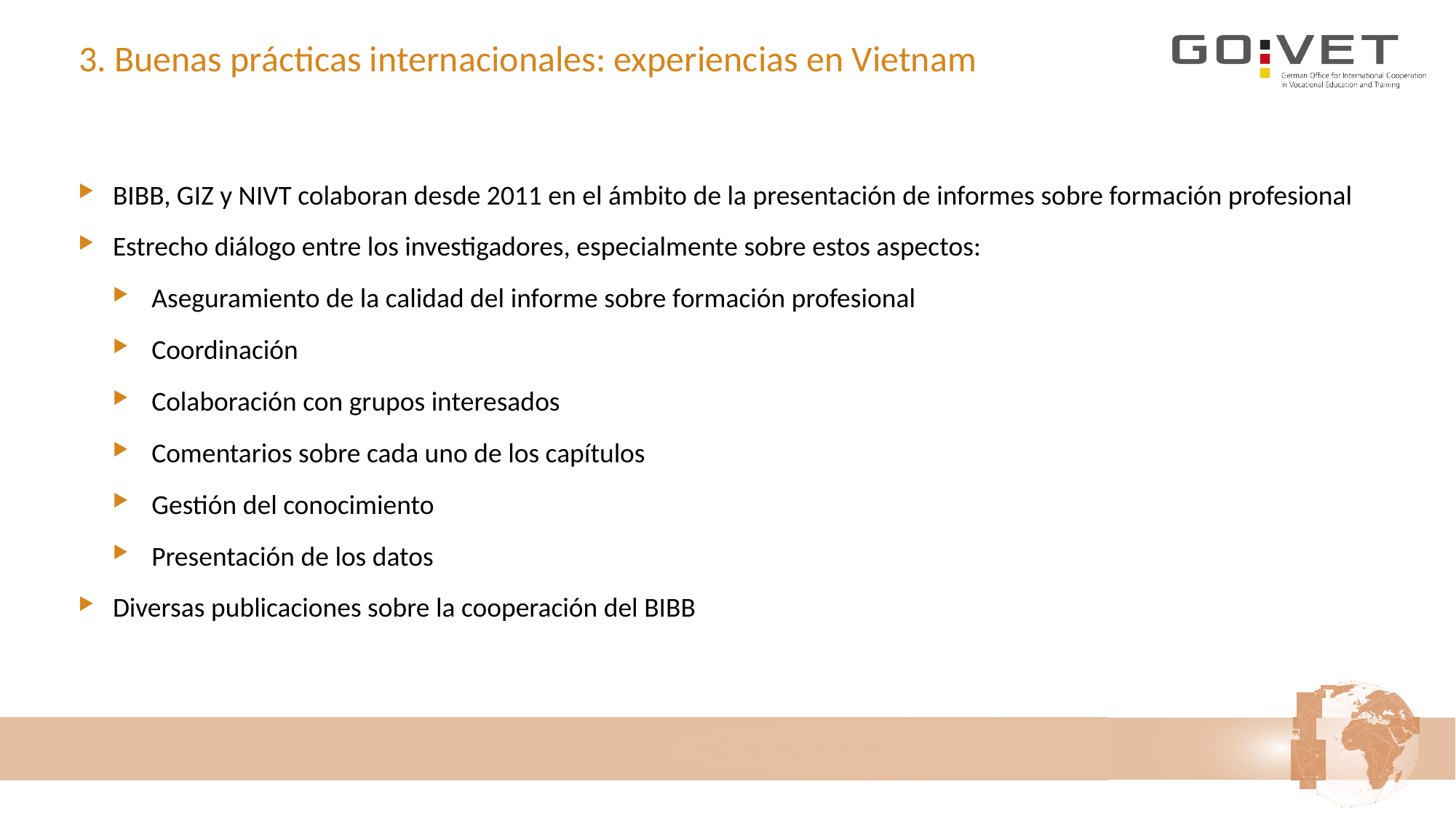

# 3. Buenas prácticas internacionales: experiencias en Vietnam
BIBB, GIZ y NIVT colaboran desde 2011 en el ámbito de la presentación de informes sobre formación profesional
Estrecho diálogo entre los investigadores, especialmente sobre estos aspectos:
Aseguramiento de la calidad del informe sobre formación profesional
Coordinación
Colaboración con grupos interesados
Comentarios sobre cada uno de los capítulos
Gestión del conocimiento
Presentación de los datos
Diversas publicaciones sobre la cooperación del BIBB